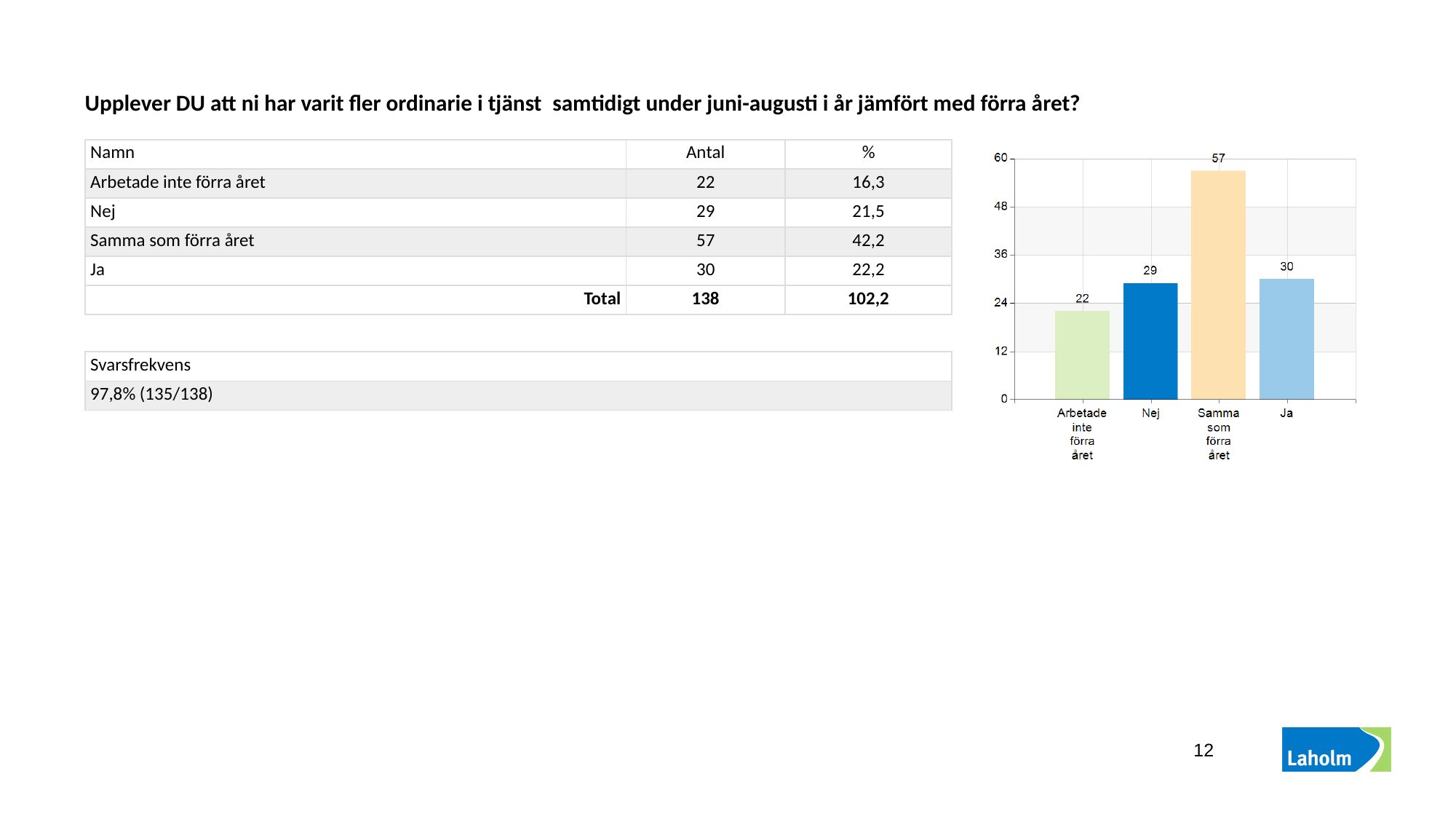

# Upplever DU att ni har varit fler ordinarie i tjänst  samtidigt under juni-augusti i år jämfört med förra året?
| Namn | Antal | % |
| --- | --- | --- |
| Arbetade inte förra året | 22 | 16,3 |
| Nej | 29 | 21,5 |
| Samma som förra året | 57 | 42,2 |
| Ja | 30 | 22,2 |
| Total | 138 | 102,2 |

| Svarsfrekvens |
| --- |
| 97,8% (135/138) |
12